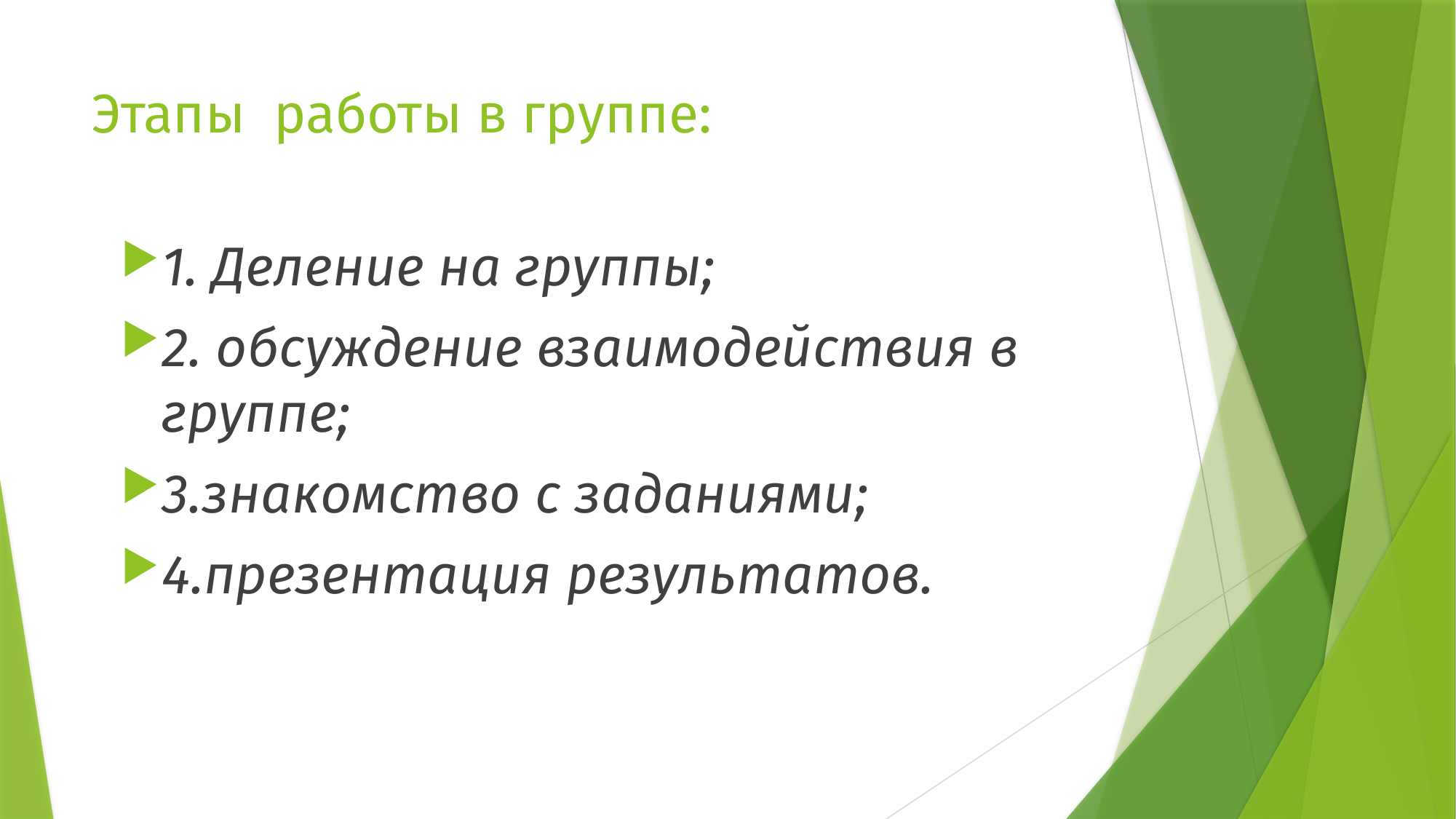

# Этапы  работы в группе:
1. Деление на группы;
2. обсуждение взаимодействия в группе;
3.знакомство с заданиями;
4.презентация результатов.